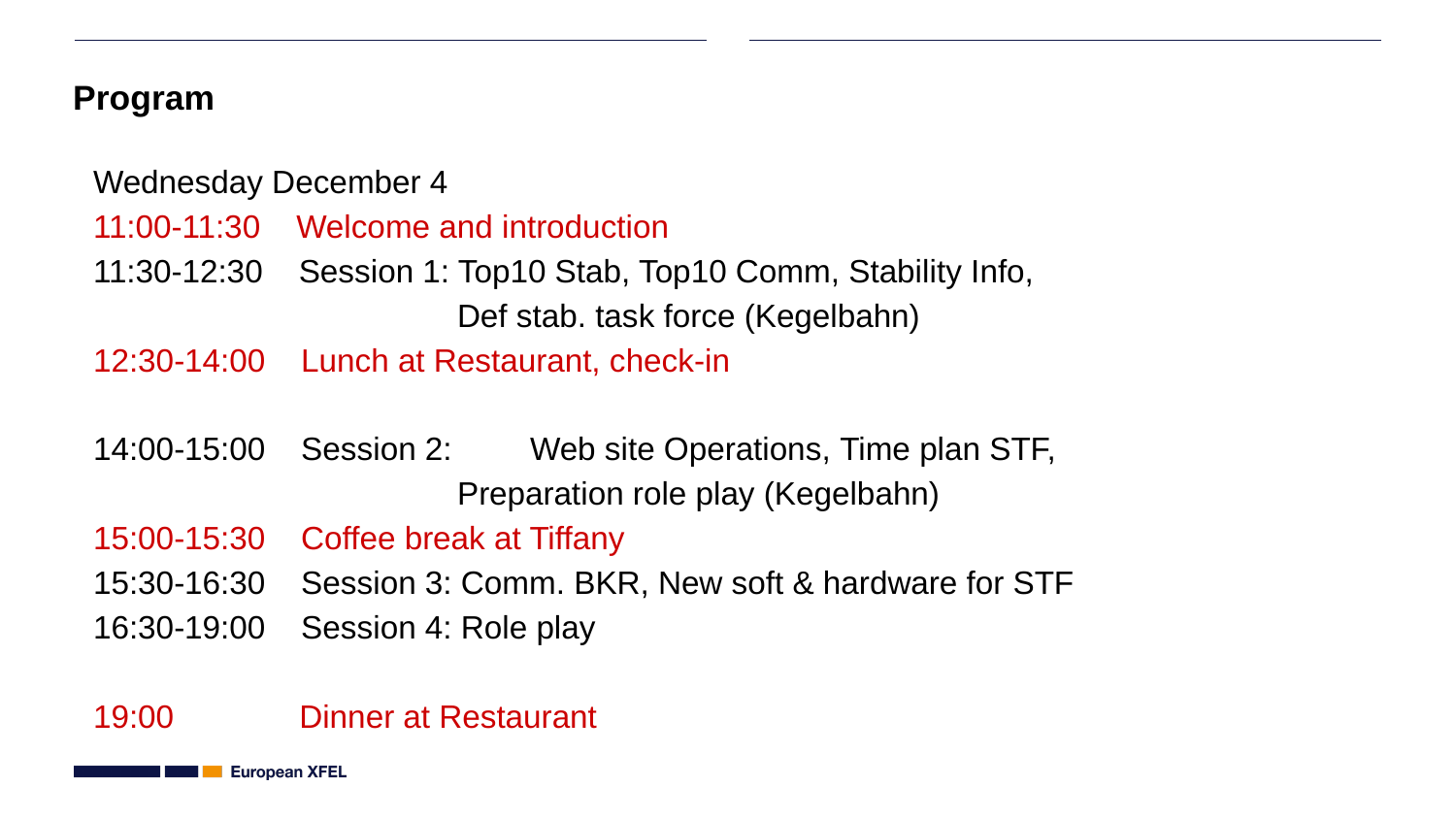

# Program
Wednesday December 4
11:00-11:30    Welcome and introduction
11:30-12:30    Session 1: Top10 Stab, Top10 Comm, Stability Info,
Def stab. task force (Kegelbahn)
12:30-14:00    Lunch at Restaurant, check-in

14:00-15:00    Session 2:	Web site Operations, Time plan STF,
Preparation role play (Kegelbahn)
15:00-15:30    Coffee break at Tiffany
15:30-16:30    Session 3: Comm. BKR, New soft & hardware for STF
16:30-19:00    Session 4: Role play

19:00              Dinner at Restaurant